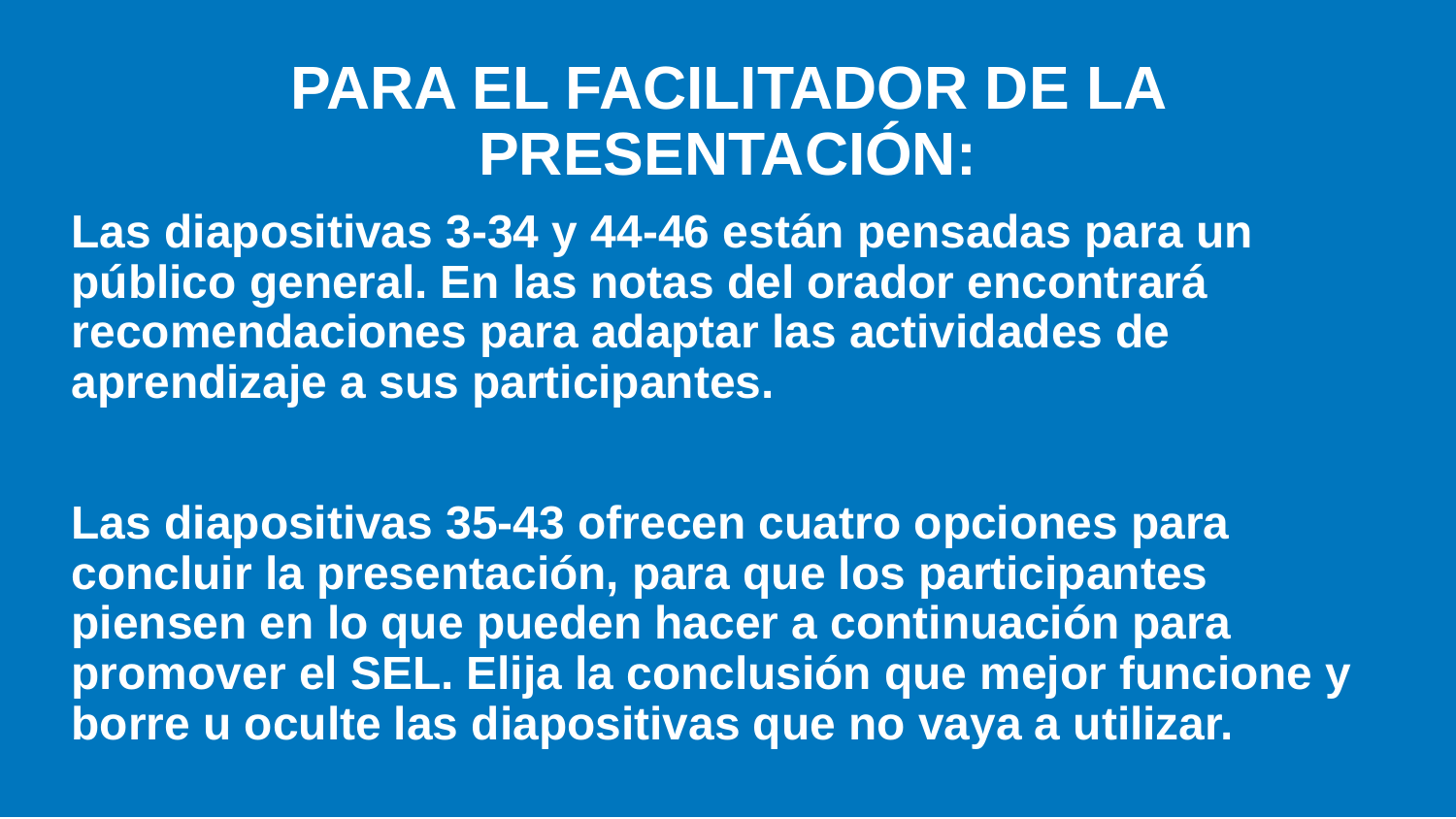

PARA EL FACILITADOR DE LA PRESENTACIÓN:
Las diapositivas 3-34 y 44-46 están pensadas para un público general. En las notas del orador encontrará recomendaciones para adaptar las actividades de aprendizaje a sus participantes.

Las diapositivas 35-43 ofrecen cuatro opciones para concluir la presentación, para que los participantes piensen en lo que pueden hacer a continuación para promover el SEL. Elija la conclusión que mejor funcione y borre u oculte las diapositivas que no vaya a utilizar.